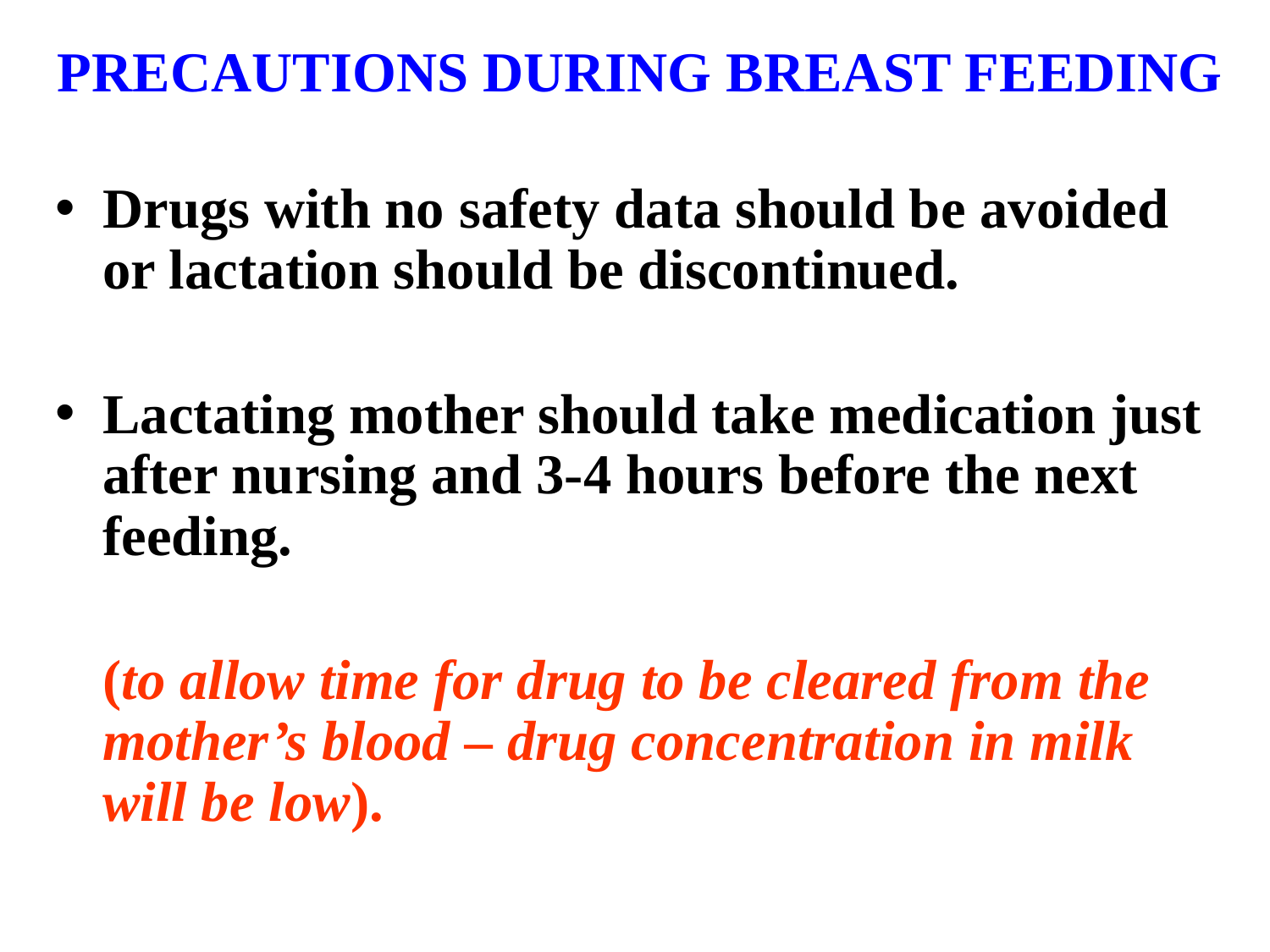

PRECAUTIONS DURING BREAST FEEDING

Drugs with no safety data should be avoided or lactation should be discontinued.

Lactating mother should take medication just after nursing and 3-4 hours before the next feeding.

	(to allow time for drug to be cleared from the mother’s blood – drug concentration in milk will be low).